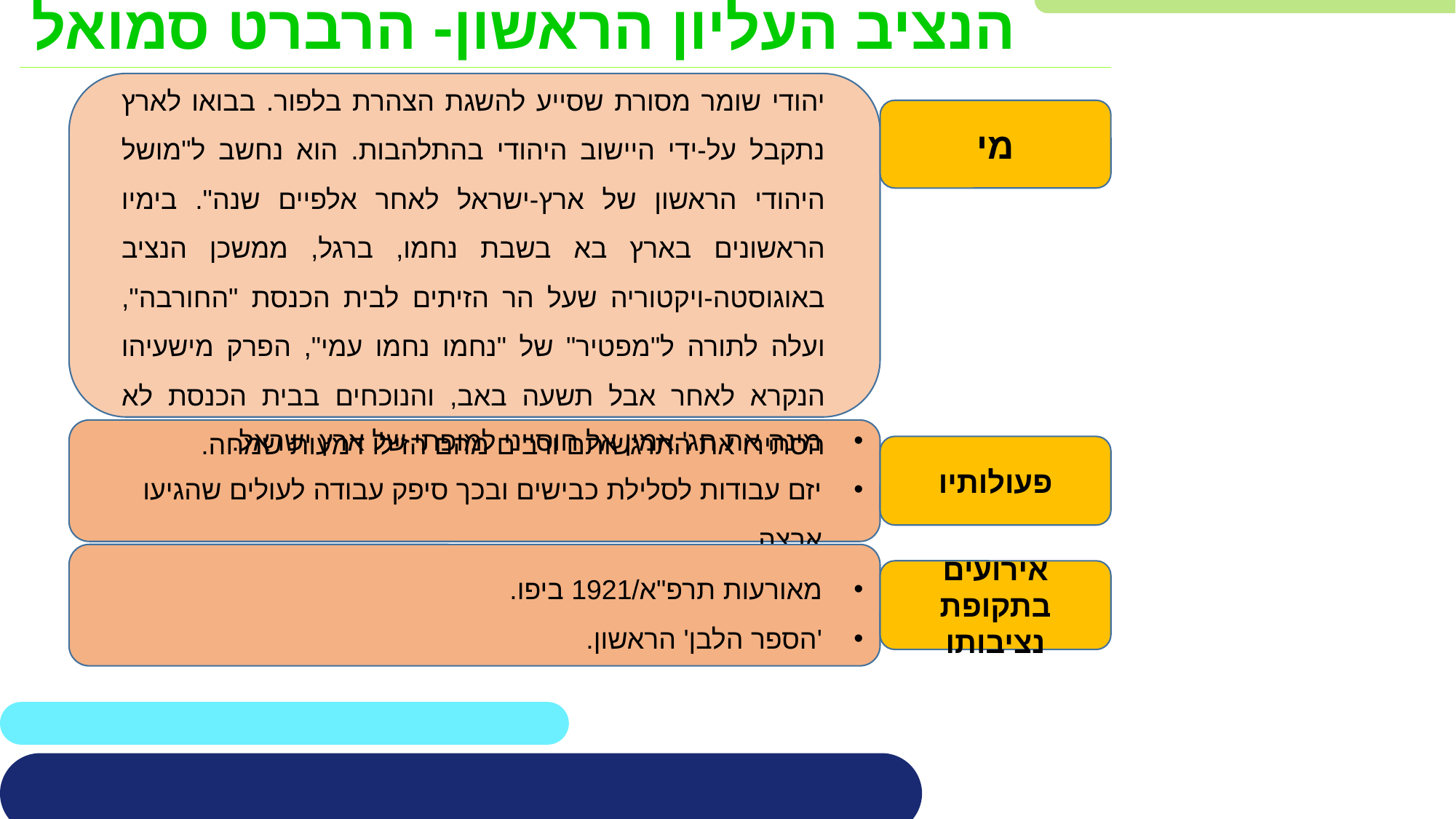

הנציב העליון הראשון- הרברט סמואל

יהודי שומר מסורת שסייע להשגת הצהרת בלפור. בבואו לארץ נתקבל על-ידי היישוב היהודי בהתלהבות. הוא נחשב ל"מושל היהודי הראשון של ארץ-ישראל לאחר אלפיים שנה". בימיו הראשונים בארץ בא בשבת נחמו, ברגל, ממשכן הנציב באוגוסטה-ויקטוריה שעל הר הזיתים לבית הכנסת "החורבה", ועלה לתורה ל"מפטיר" של "נחמו נחמו עמי", הפרק מישעיהו הנקרא לאחר אבל תשעה באב, והנוכחים בבית הכנסת לא הסתירו את התרגשותם ורבים מהם הזילו דמעות שמחה.

מי
מינה את חג' אמין אל חוסייני למופתי של ארץ ישראל.
יזם עבודות לסלילת כבישים ובכך סיפק עבודה לעולים שהגיעו ארצה.
פעולותיו
מאורעות תרפ"א/1921 ביפו.
'הספר הלבן' הראשון.
אירועים בתקופת נציבותו